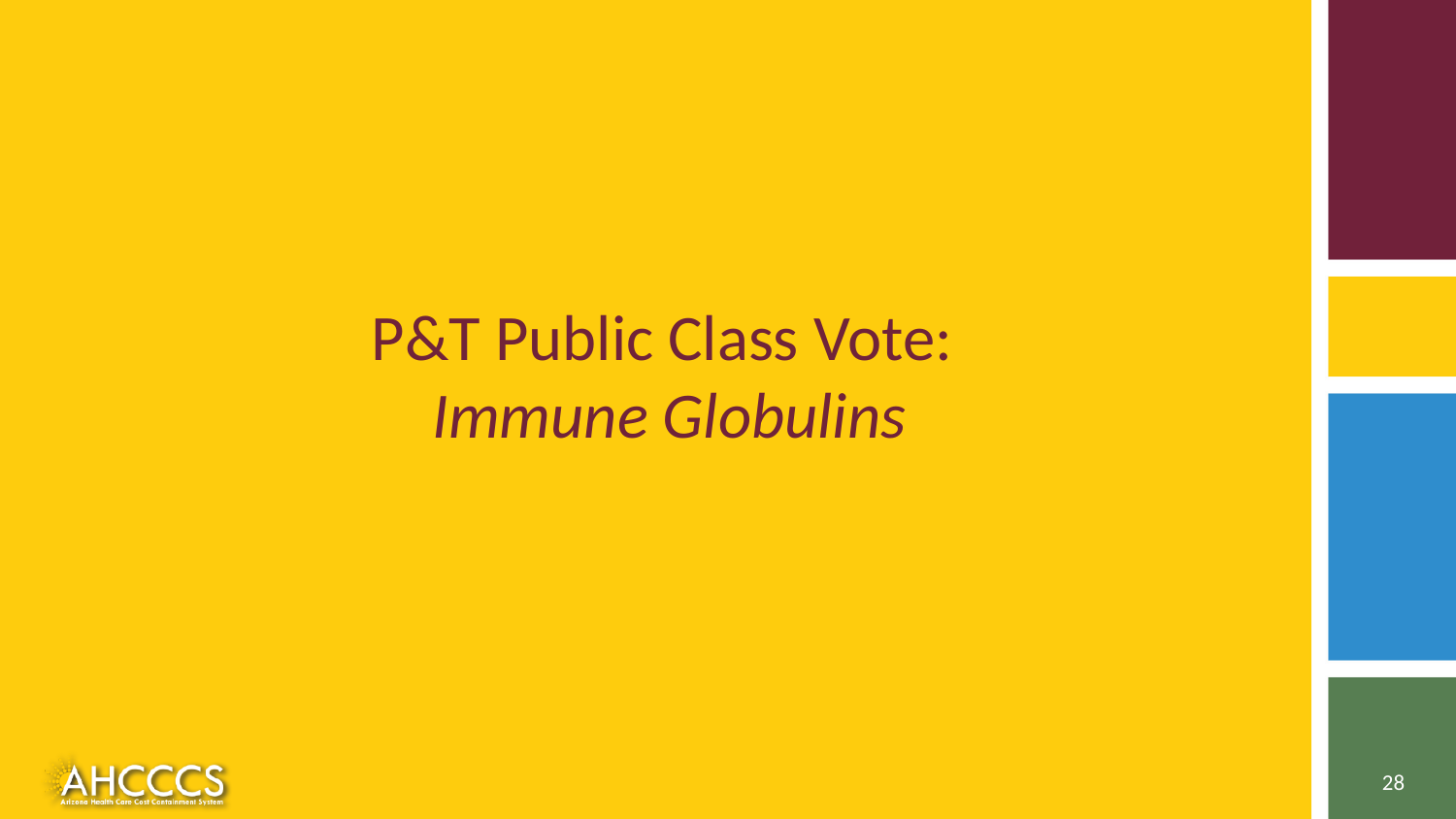

# P&T Public Class Vote: Immune Globulins